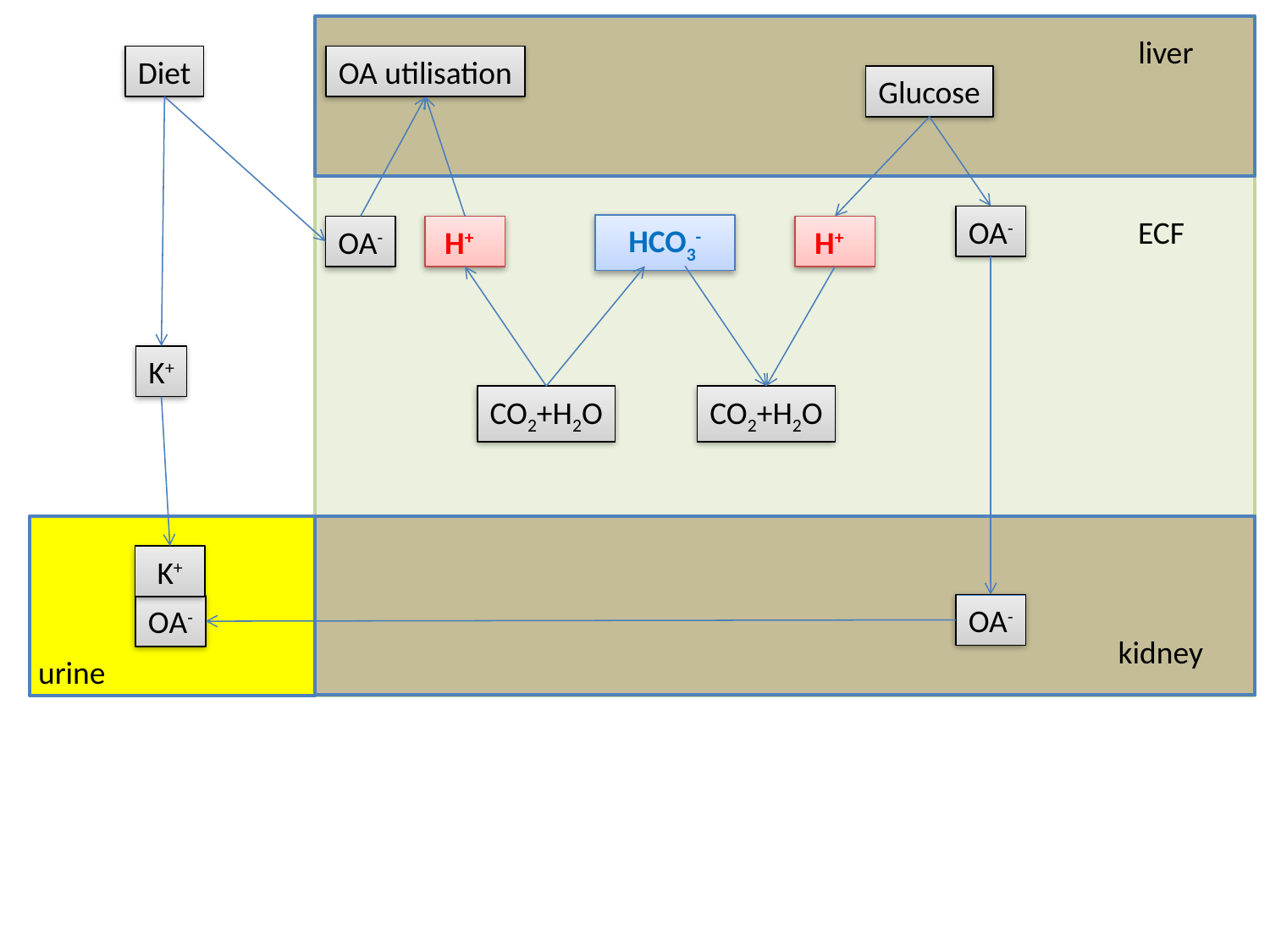

liver
Diet
OA utilisation
Glucose

OA-
ECF
HCO3-
OA-
 H+
 H+
K+
CO2+H2O
CO2+H2O

K+
OA-
OA-
kidney
urine